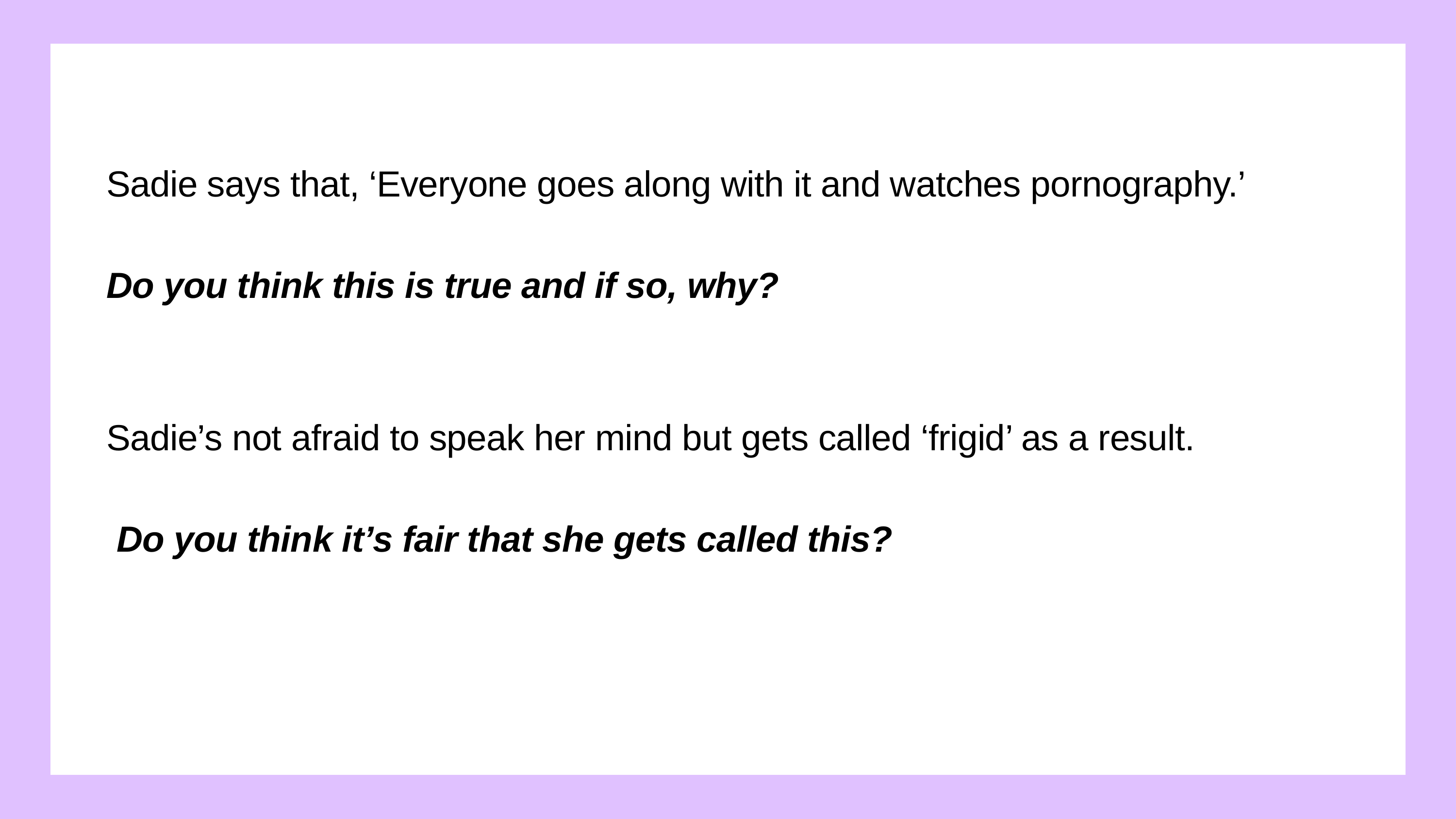

Sadie says that, ‘Everyone goes along with it and watches pornography.’

Do you think this is true and if so, why?

Sadie’s not afraid to speak her mind but gets called ‘frigid’ as a result.

 Do you think it’s fair that she gets called this?